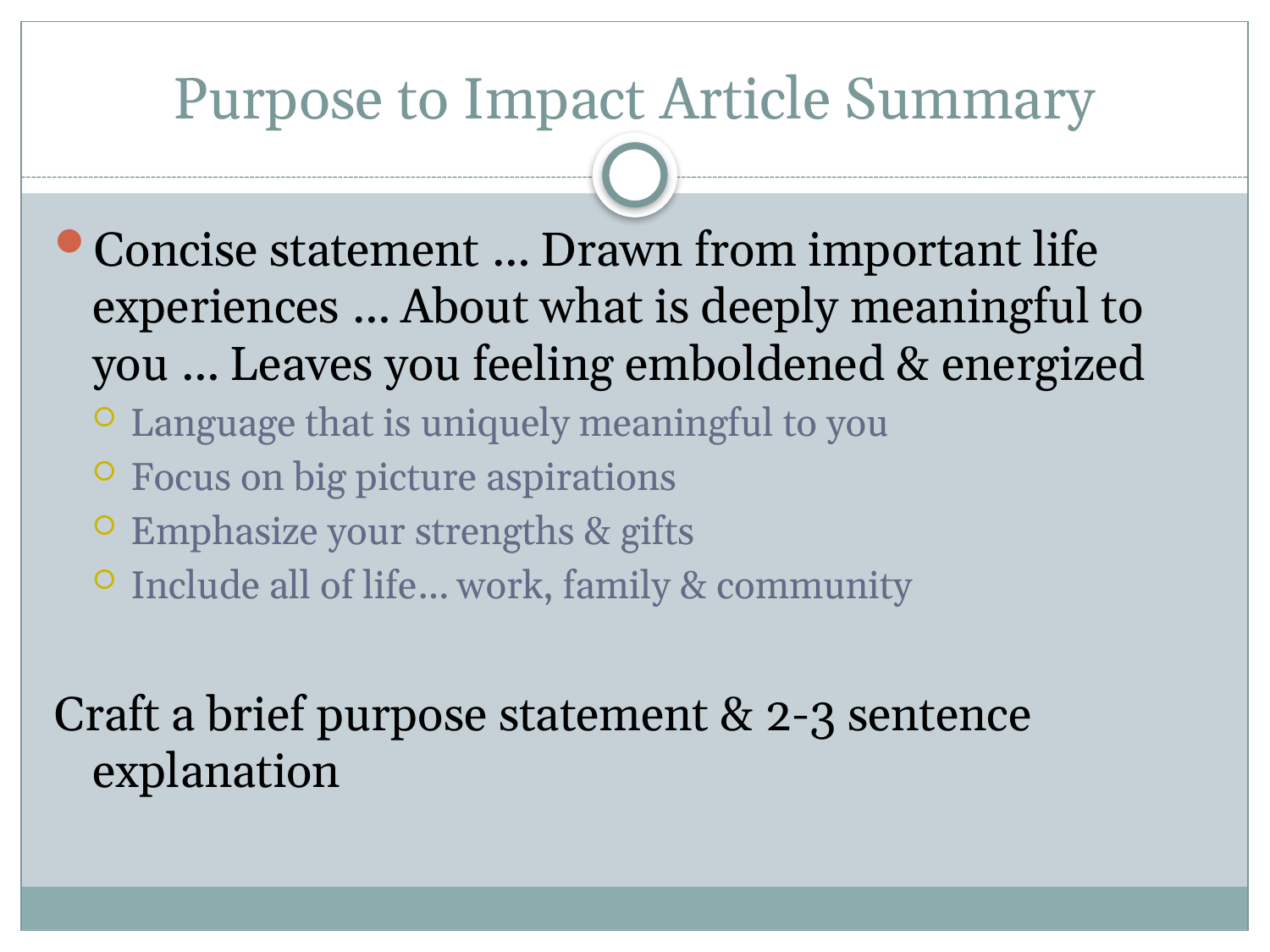

# Purpose to Impact Article Summary
Concise statement … Drawn from important life experiences … About what is deeply meaningful to you … Leaves you feeling emboldened & energized
Language that is uniquely meaningful to you
Focus on big picture aspirations
Emphasize your strengths & gifts
Include all of life… work, family & community

Craft a brief purpose statement & 2-3 sentence explanation